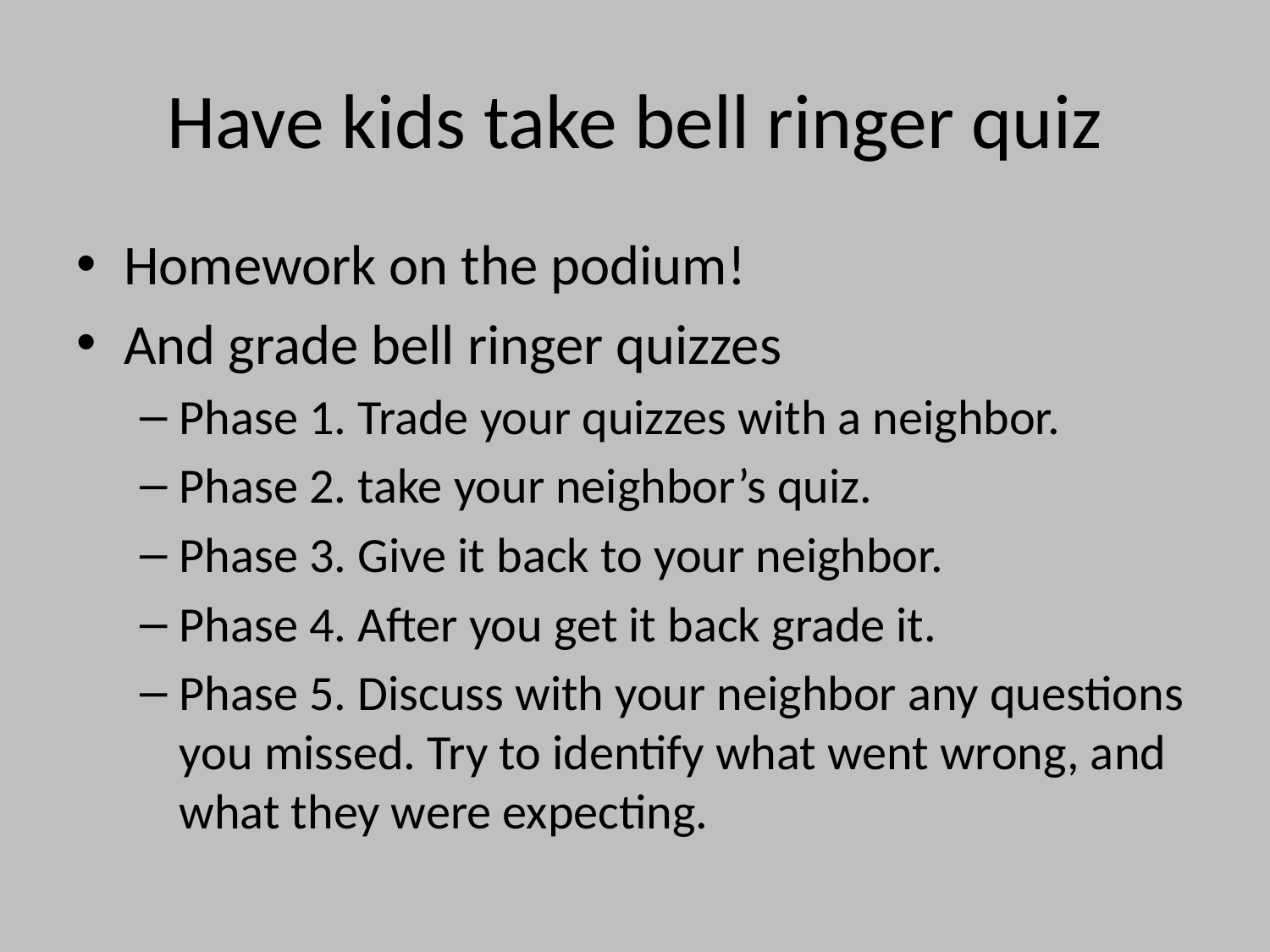

# Have kids take bell ringer quiz
Homework on the podium!
And grade bell ringer quizzes
Phase 1. Trade your quizzes with a neighbor.
Phase 2. take your neighbor’s quiz.
Phase 3. Give it back to your neighbor.
Phase 4. After you get it back grade it.
Phase 5. Discuss with your neighbor any questions you missed. Try to identify what went wrong, and what they were expecting.